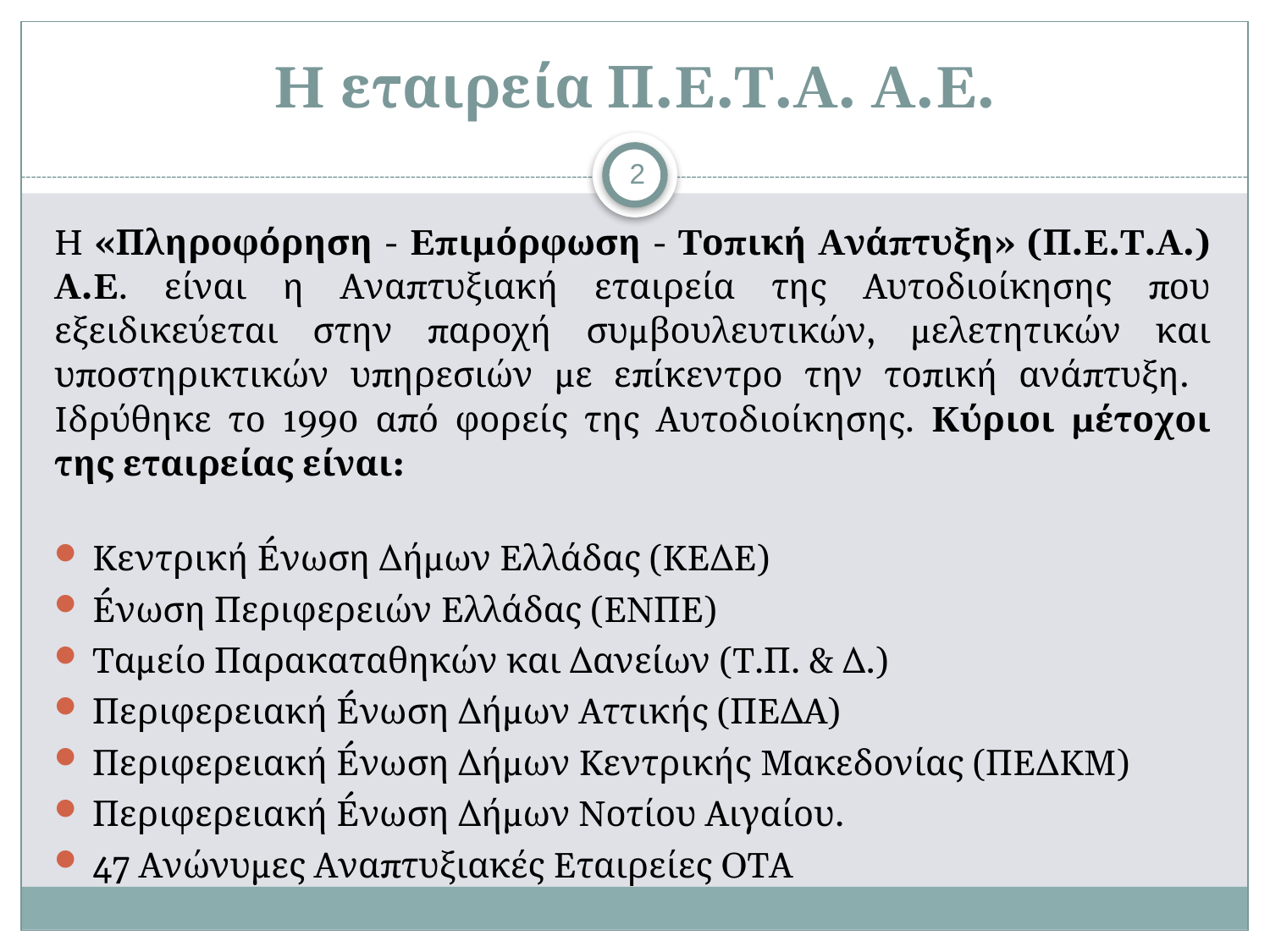

# Η εταιρεία Π.Ε.Τ.Α. Α.Ε.
2
Η «Πληροφόρηση - Επιμόρφωση - Τοπική Ανάπτυξη» (Π.Ε.Τ.Α.) Α.Ε. είναι η Αναπτυξιακή εταιρεία της Αυτοδιοίκησης που εξειδικεύεται στην παροχή συμβουλευτικών, μελετητικών και υποστηρικτικών υπηρεσιών με επίκεντρο την τοπική ανάπτυξη.  Ιδρύθηκε το 1990 από φορείς της Αυτοδιοίκησης. Κύριοι μέτοχοι της εταιρείας είναι:

Κεντρική Ένωση Δήμων Ελλάδας (KEΔE)
Ένωση Περιφερειών Ελλάδας (ΕΝΠΕ)
Ταμείο Παρακαταθηκών και Δανείων (Τ.Π. & Δ.)
Περιφερειακή Ένωση Δήμων Αττικής (ΠΕΔΑ)
Περιφερειακή Ένωση Δήμων Κεντρικής Μακεδονίας (ΠΕΔΚΜ)
Περιφερειακή Ένωση Δήμων Νοτίου Αιγαίου.
47 Ανώνυμες Αναπτυξιακές Εταιρείες ΟΤΑ